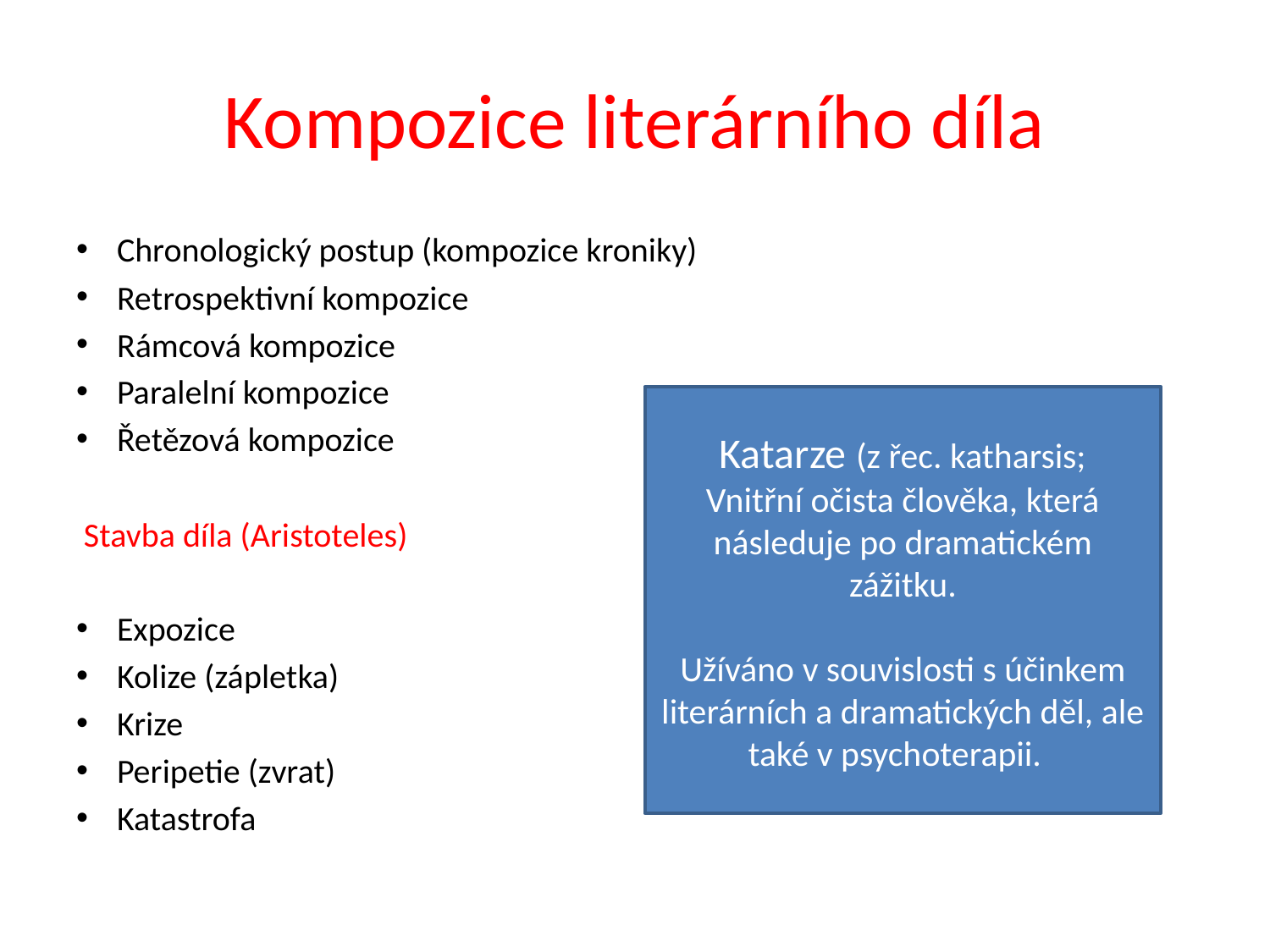

# Kompozice literárního díla
Chronologický postup (kompozice kroniky)
Retrospektivní kompozice
Rámcová kompozice
Paralelní kompozice
Řetězová kompozice

 Stavba díla (Aristoteles)

Expozice
Kolize (zápletka)
Krize
Peripetie (zvrat)
Katastrofa

Katarze (z řec. katharsis;
Vnitřní očista člověka, která následuje po dramatickém zážitku.

Užíváno v souvislosti s účinkem literárních a dramatických děl, ale také v psychoterapii.